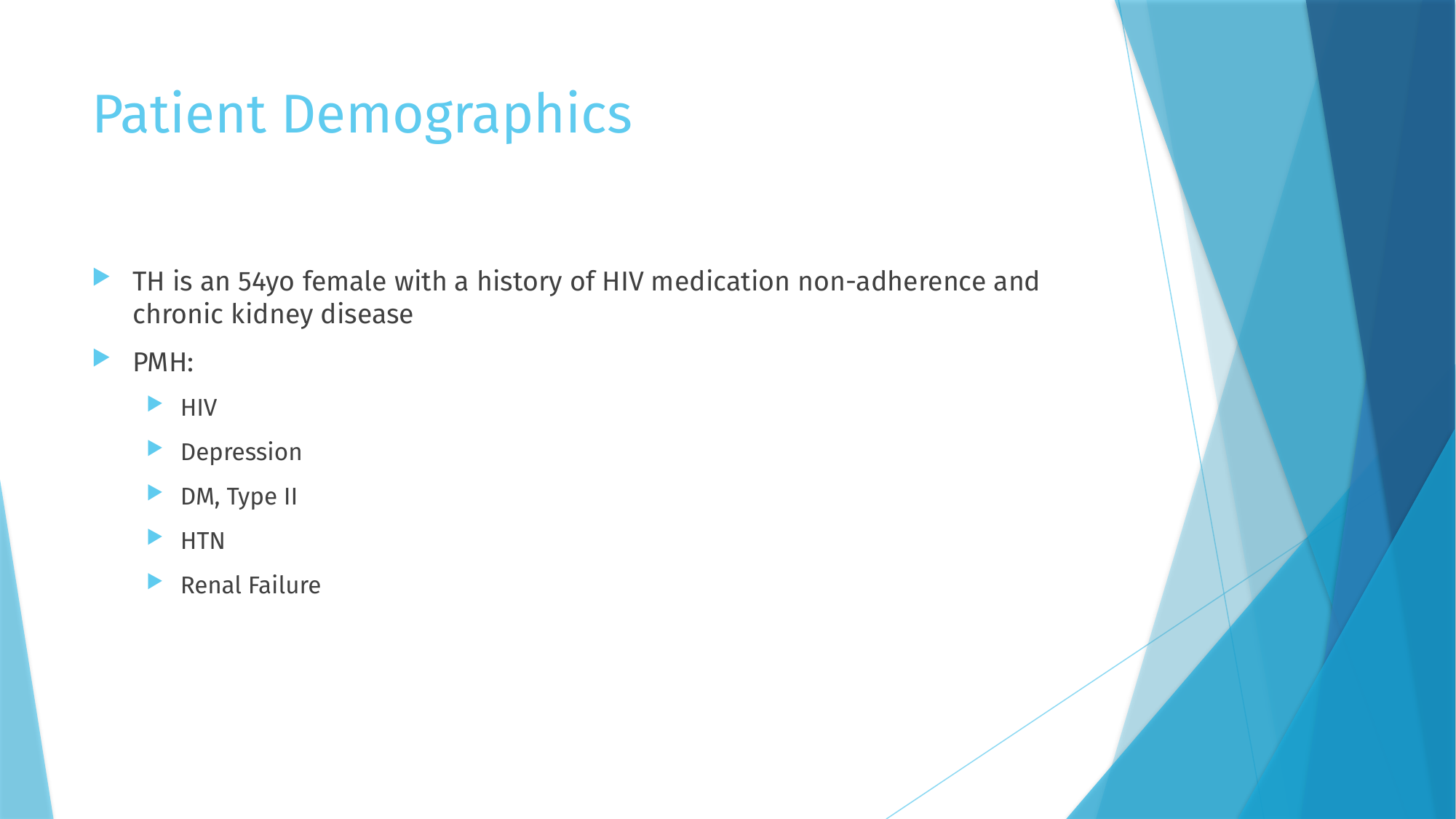

# Patient Demographics
TH is an 54yo female with a history of HIV medication non-adherence and chronic kidney disease
PMH:
HIV
Depression
DM, Type II
HTN
Renal Failure